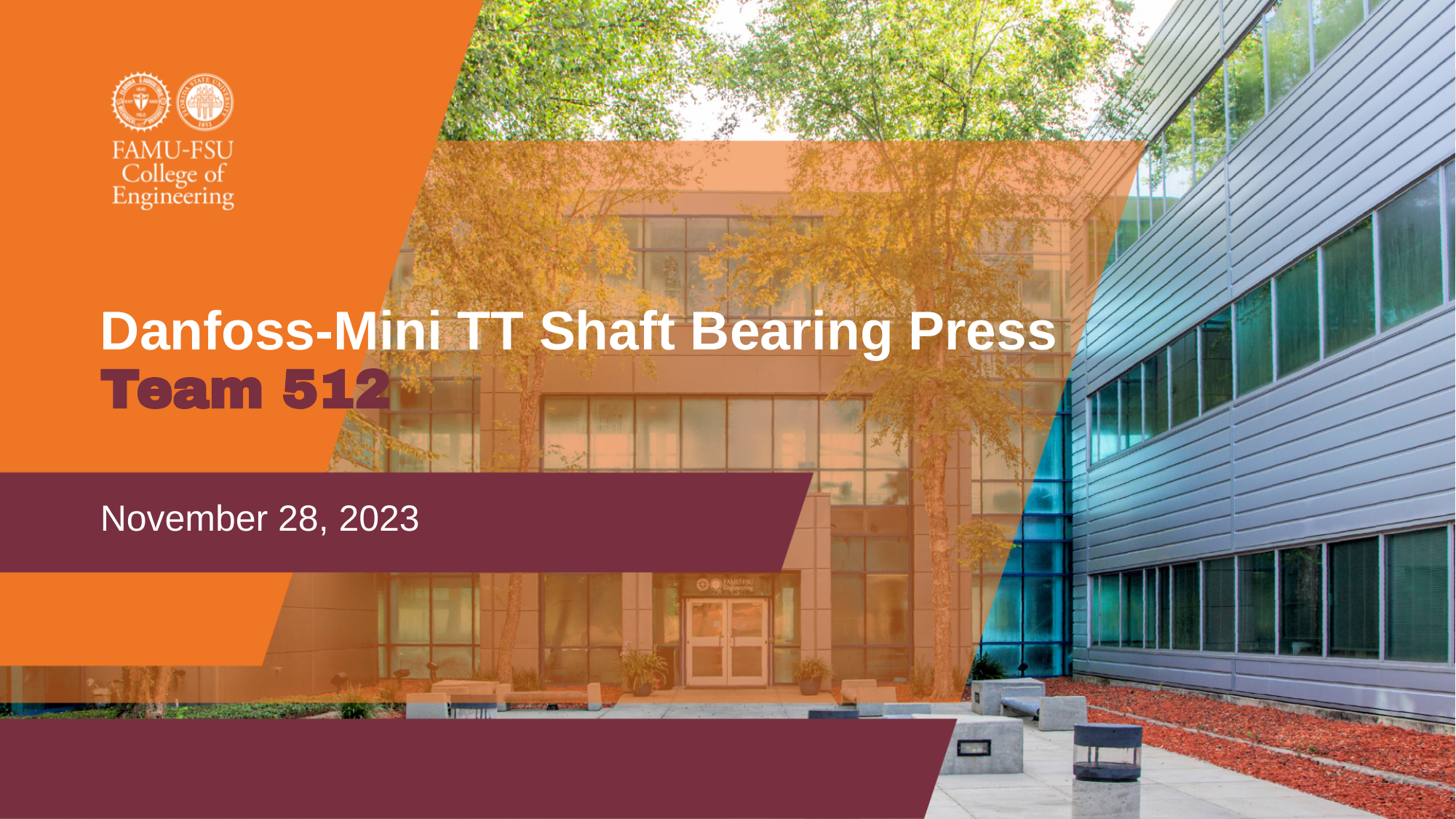

# Danfoss-Mini TT Shaft Bearing Press
Team 512
November 28, 2023